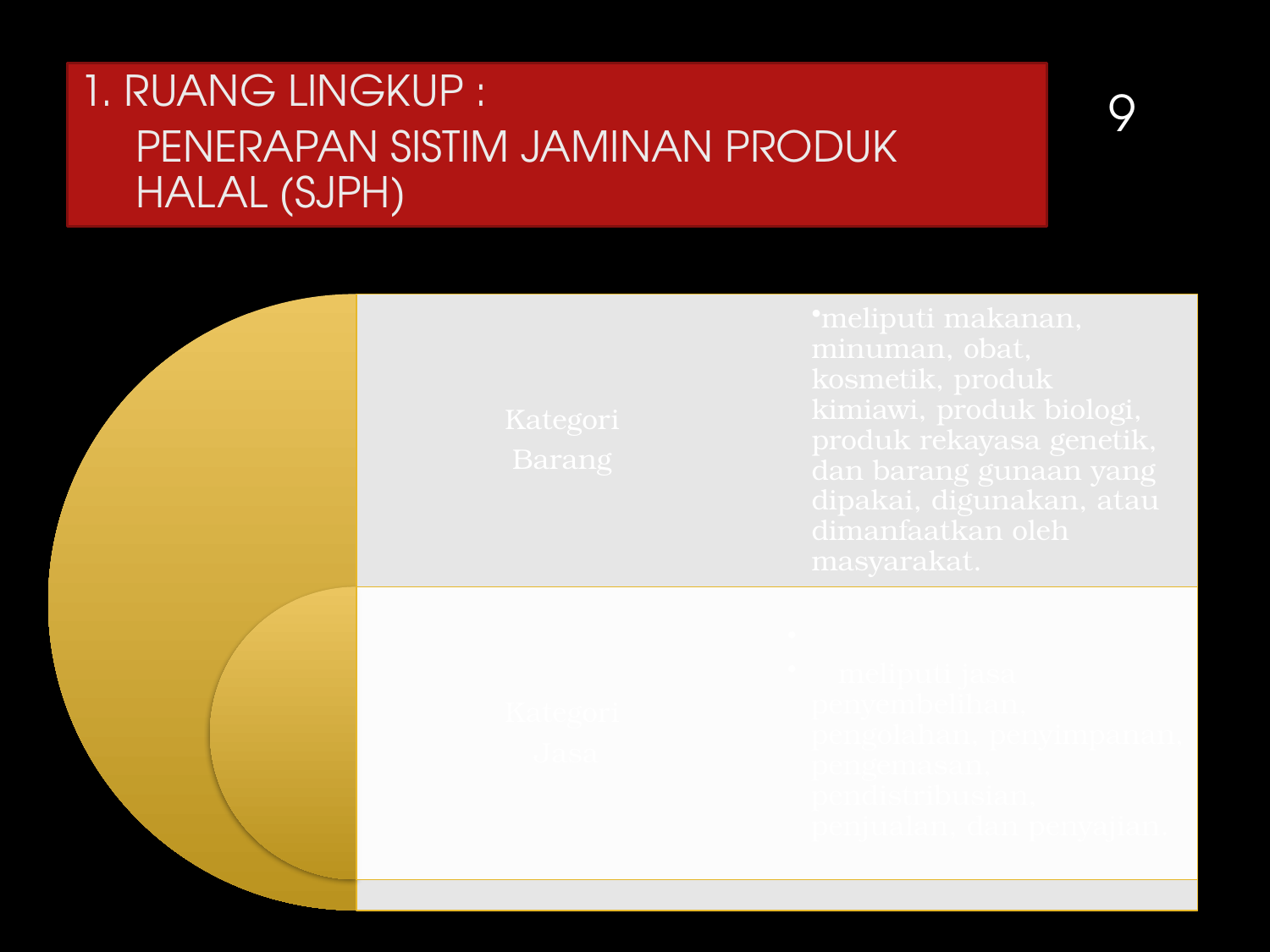

9
1. RUANG LINGKUP :
PENERAPAN SISTIM JAMINAN PRODUK HALAL (SJPH)
Kategori
Barang
Kategori
Jasa
meliputi makanan, minuman, obat, kosmetik, produk kimiawi, produk biologi, produk rekayasa genetik, dan barang gunaan yang dipakai, digunakan, atau dimanfaatkan oleh masyarakat.

   meliputi jasa penyembelihan, pengolahan, penyimpanan, pengemasan, pendistribusian, penjualan, dan penyajian.